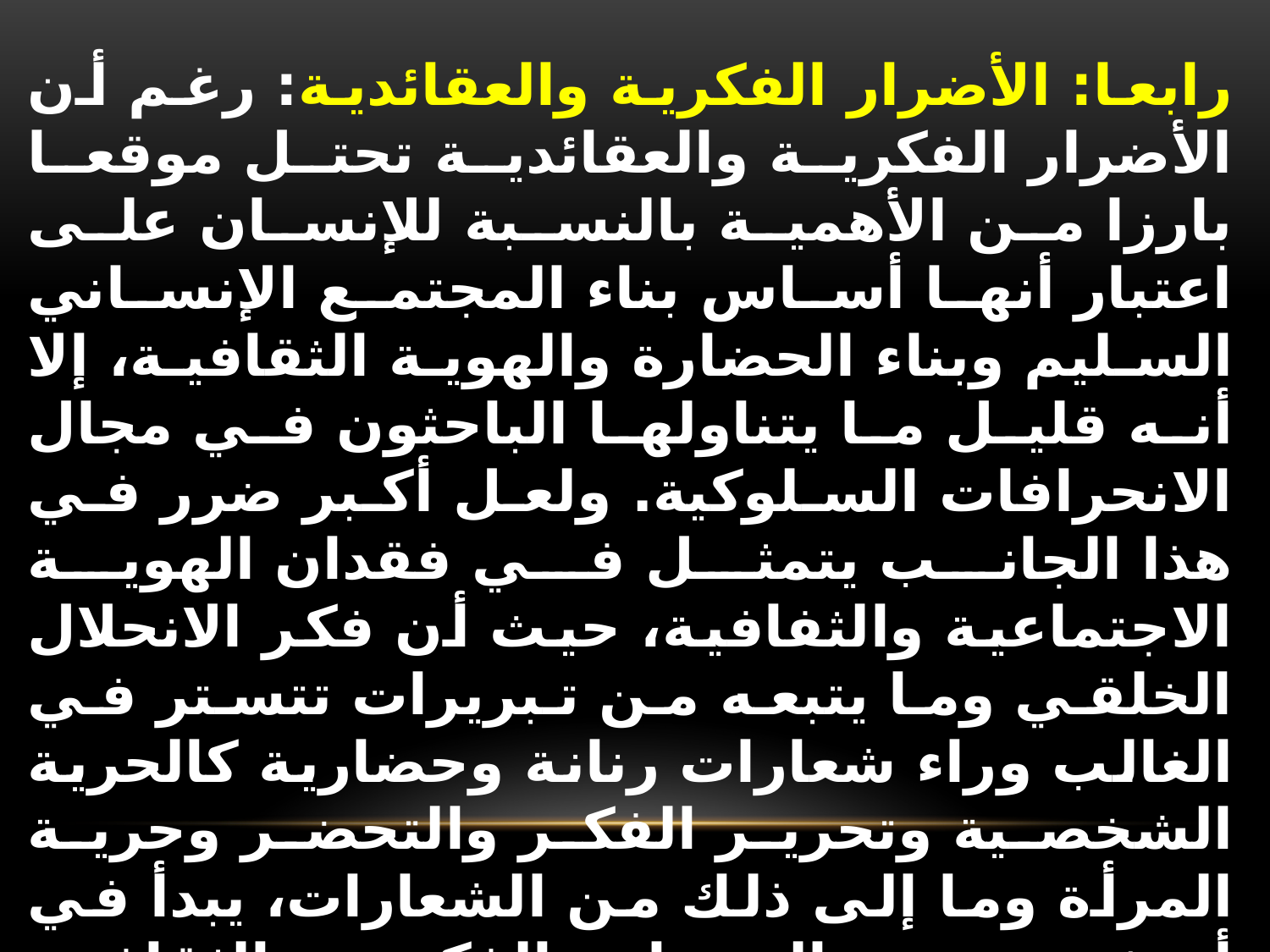

رابعا: الأضرار الفكرية والعقائدية: رغم أن الأضرار الفكرية والعقائدية تحتل موقعا بارزا من الأهمية بالنسبة للإنسان على اعتبار أنها أساس بناء المجتمع الإنساني السليم وبناء الحضارة والهوية الثقافية، إلا أنه قليل ما يتناولها الباحثون في مجال الانحرافات السلوكية. ولعل أكبر ضرر في هذا الجانب يتمثل في فقدان الهوية الاجتماعية والثفافية، حيث أن فكر الانحلال الخلقي وما يتبعه من تبريرات تتستر في الغالب وراء شعارات رنانة وحضارية كالحرية الشخصية وتحرير الفكر والتحضر وحرية المرأة وما إلى ذلك من الشعارات، يبدأ في أخذ حيز من المساحة الفكرية والثقافية للمجتمع، ليتحول مع مرور الزمن ومع تعاقب الأجيال إلى جزء أساسي من الثقافة التي يتبناها هذا المجتمع